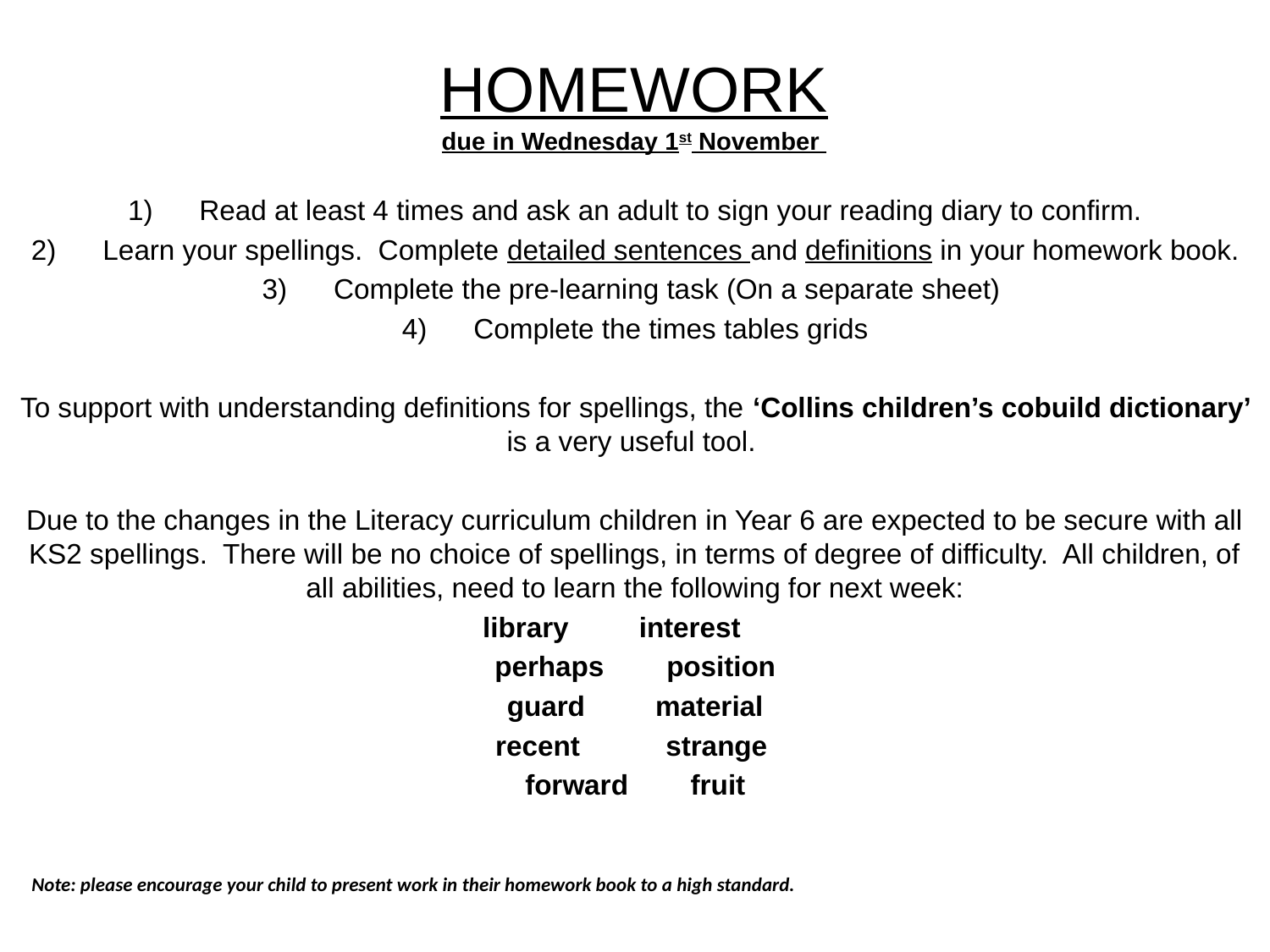

# HOMEWORK due in Wednesday 1st November
Read at least 4 times and ask an adult to sign your reading diary to confirm.
Learn your spellings.  Complete detailed sentences and definitions in your homework book.
Complete the pre-learning task (On a separate sheet)
Complete the times tables grids

To support with understanding definitions for spellings, the ‘Collins children’s cobuild dictionary’ is a very useful tool.

Due to the changes in the Literacy curriculum children in Year 6 are expected to be secure with all KS2 spellings.  There will be no choice of spellings, in terms of degree of difficulty.  All children, of all abilities, need to learn the following for next week:
 library         interest
perhaps        position
guard         material
recent           strange
forward        fruit
Note: please encourage your child to present work in their homework book to a high standard.